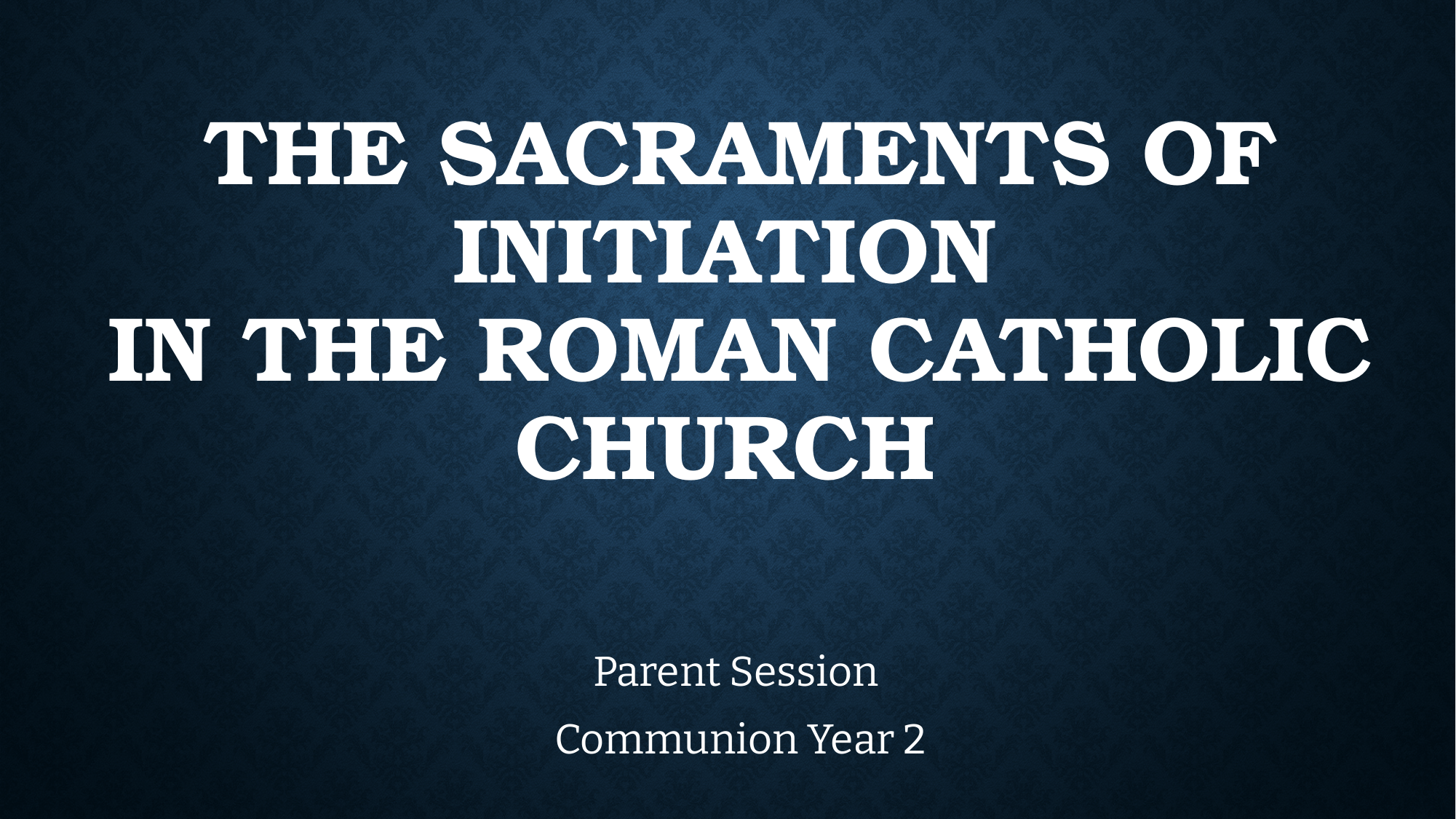

# The Sacraments of Initiation in the Roman Catholic Church

Parent Session
Communion Year 2